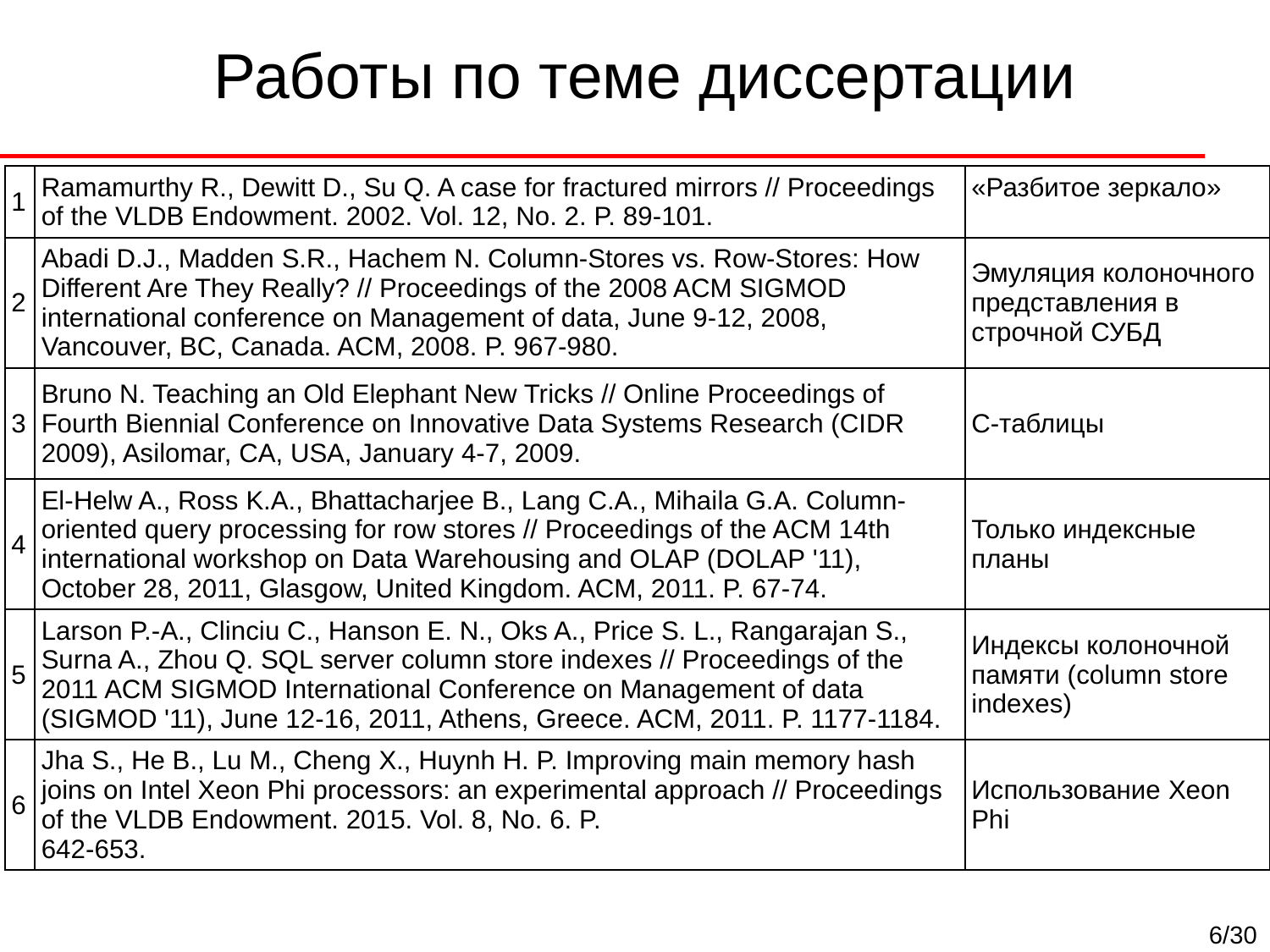

# Работы по теме диссертации
| 1 | Ramamurthy R., Dewitt D., Su Q. A case for fractured mirrors // Proceedings of the VLDB Endowment. 2002. Vol. 12, No. 2. P. 89-101. | «Разбитое зеркало» |
| --- | --- | --- |
| 2 | Abadi D.J., Madden S.R., Hachem N. Column-Stores vs. Row-Stores: How Different Are They Really? // Proceedings of the 2008 ACM SIGMOD international conference on Management of data, June 9-12, 2008, Vancouver, BC, Canada. ACM, 2008. P. 967-980. | Эмуляция колоночного представления в строчной СУБД |
| 3 | Bruno N. Teaching an Old Elephant New Tricks // Online Proceedings of Fourth Biennial Conference on Innovative Data Systems Research (CIDR 2009), Asilomar, CA, USA, January 4-7, 2009. | С-таблицы |
| 4 | El-Helw A., Ross K.A., Bhattacharjee B., Lang C.A., Mihaila G.A. Column-oriented query processing for row stores // Proceedings of the ACM 14th international workshop on Data Warehousing and OLAP (DOLAP '11), October 28, 2011, Glasgow, United Kingdom. ACM, 2011. P. 67-74. | Только индексные планы |
| 5 | Larson P.-A., Clinciu C., Hanson E. N., Oks A., Price S. L., Rangarajan S., Surna A., Zhou Q. SQL server column store indexes // Proceedings of the 2011 ACM SIGMOD International Conference on Management of data (SIGMOD '11), June 12-16, 2011, Athens, Greece. ACM, 2011. P. 1177‑1184. | Индексы колоночной памяти (column store indexes) |
| 6 | Jha S., He B., Lu M., Cheng X., Huynh H. P. Improving main memory hash joins on Intel Xeon Phi processors: an experimental approach // Proceedings of the VLDB Endowment. 2015. Vol. 8, No. 6. P.  642-653. | Использование Xeon Phi |
6/30